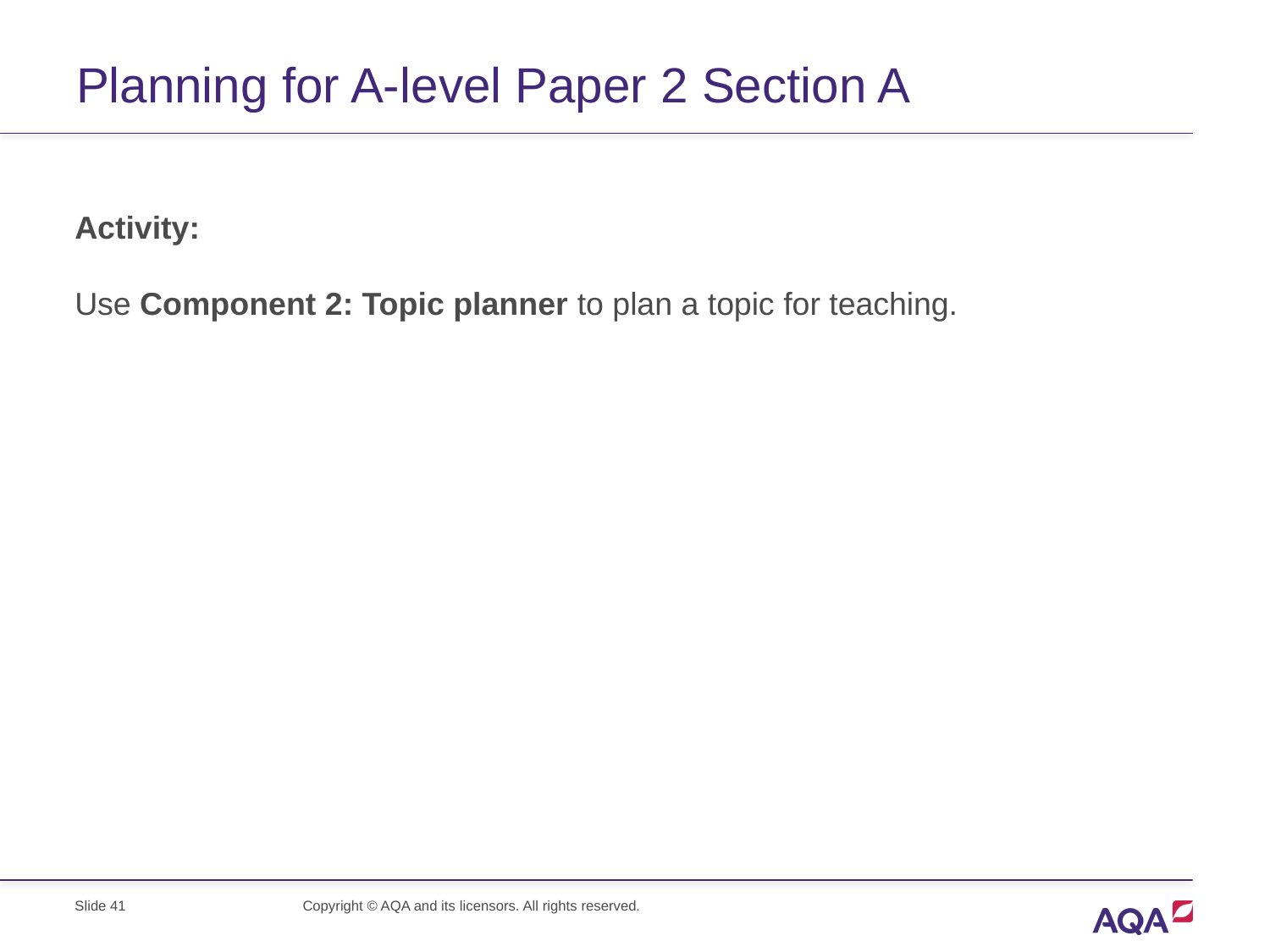

# Planning for A-level Paper 2 Section A
Activity:

Use Component 2: Topic planner to plan a topic for teaching.

Slide 41
Copyright © AQA and its licensors. All rights reserved.